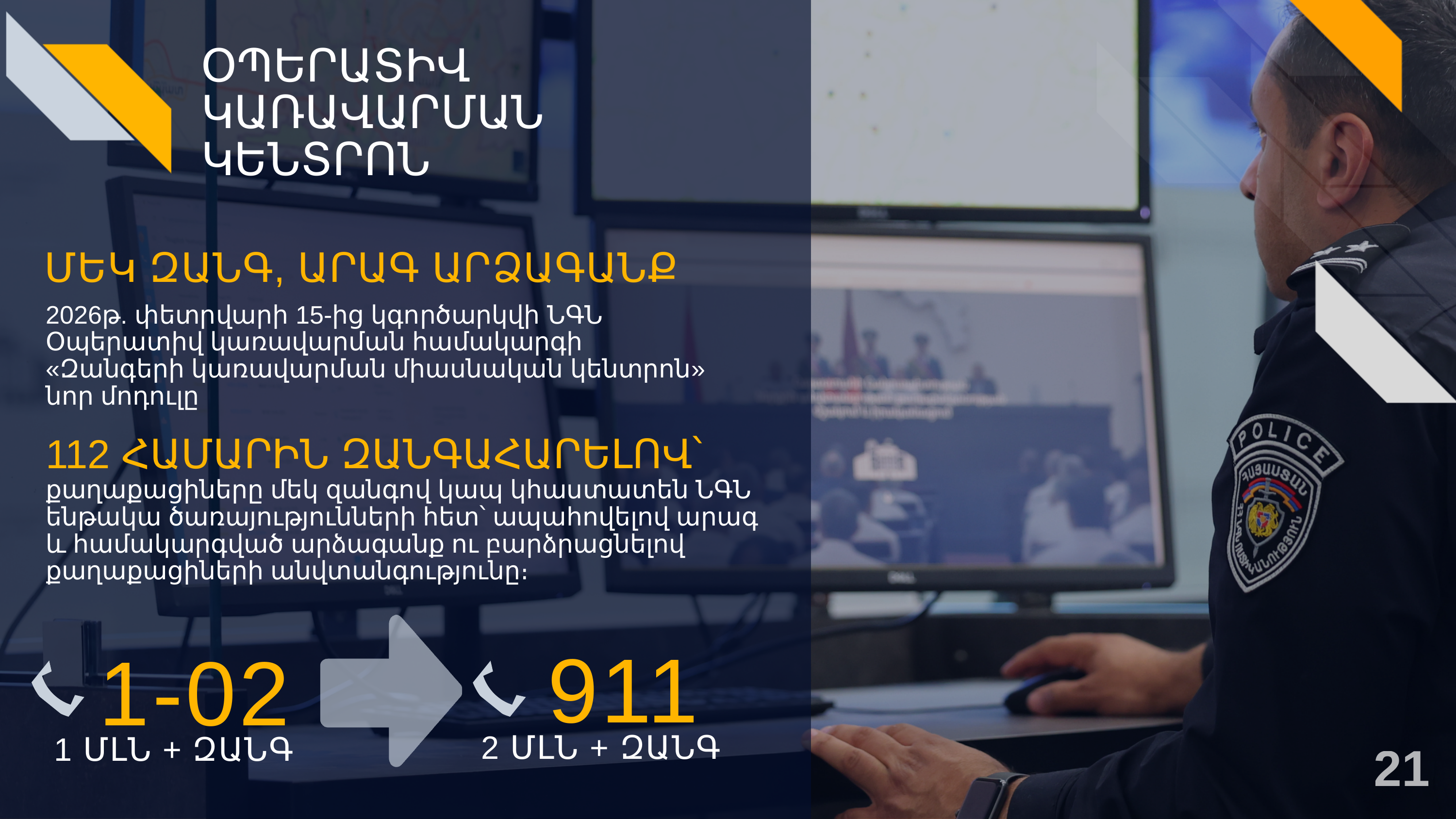

ՕՊԵՐԱՏԻՎ
ԿԱՌԱՎԱՐՄԱՆ
ԿԵՆՏՐՈՆ
ՄԵԿ ԶԱՆԳ, ԱՐԱԳ ԱՐՁԱԳԱՆՔ
2026թ. փետրվարի 15-ից կգործարկվի ՆԳՆ Օպերատիվ կառավարման համակարգի
«Զանգերի կառավարման միասնական կենտրոն»
նոր մոդուլը

112 ՀԱՄԱՐԻՆ ԶԱՆԳԱՀԱՐԵԼՈՎ՝
քաղաքացիները մեկ զանգով կապ կհաստատեն ՆԳՆ ենթակա ծառայությունների հետ՝ ապահովելով արագ և համակարգված արձագանք ու բարձրացնելով քաղաքացիների անվտանգությունը։

911
1-02

2 ՄԼՆ + ԶԱՆԳ
1 ՄԼՆ + ԶԱՆԳ
21